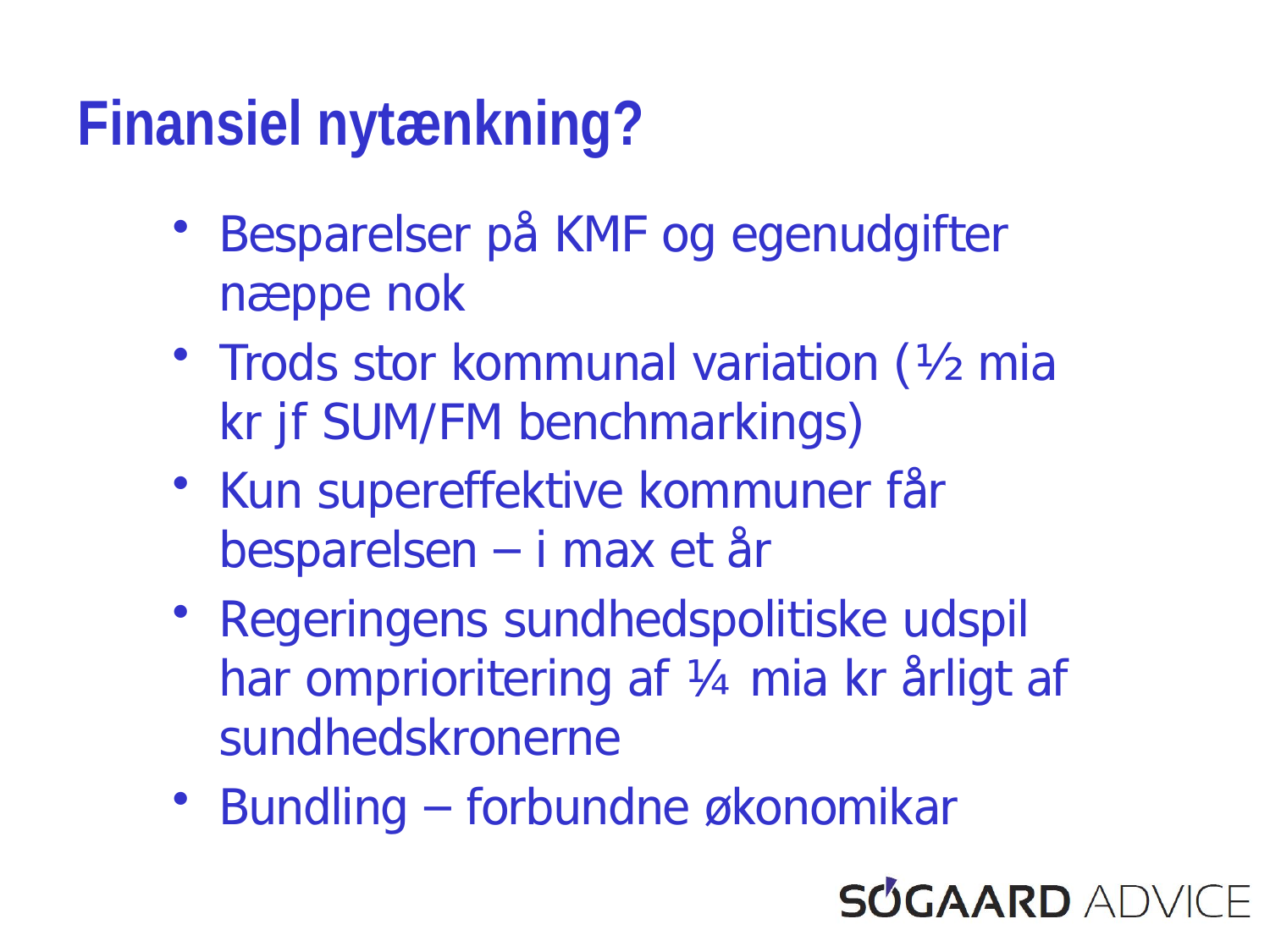

# Finansiel nytænkning?
Besparelser på KMF og egenudgifter næppe nok
Trods stor kommunal variation (½ mia kr jf SUM/FM benchmarkings)
Kun supereffektive kommuner får besparelsen – i max et år
Regeringens sundhedspolitiske udspil har omprioritering af ¼ mia kr årligt af sundhedskronerne
Bundling – forbundne økonomikar